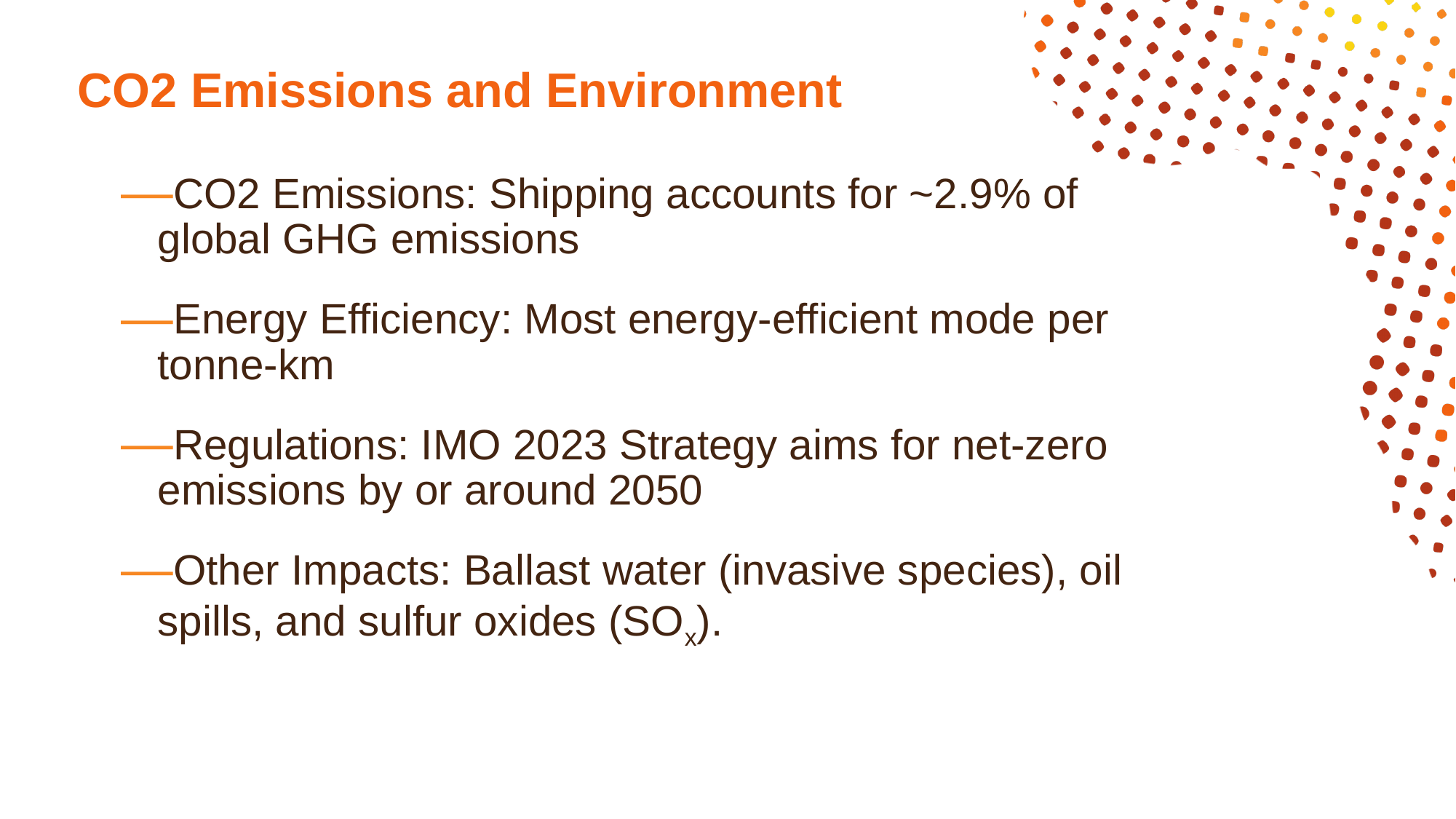

# CO2 Emissions and Environment
CO2 Emissions: Shipping accounts for ~2.9% of global GHG emissions
Energy Efficiency: Most energy-efficient mode per tonne-km
Regulations: IMO 2023 Strategy aims for net-zero emissions by or around 2050
Other Impacts: Ballast water (invasive species), oil spills, and sulfur oxides (SOx).